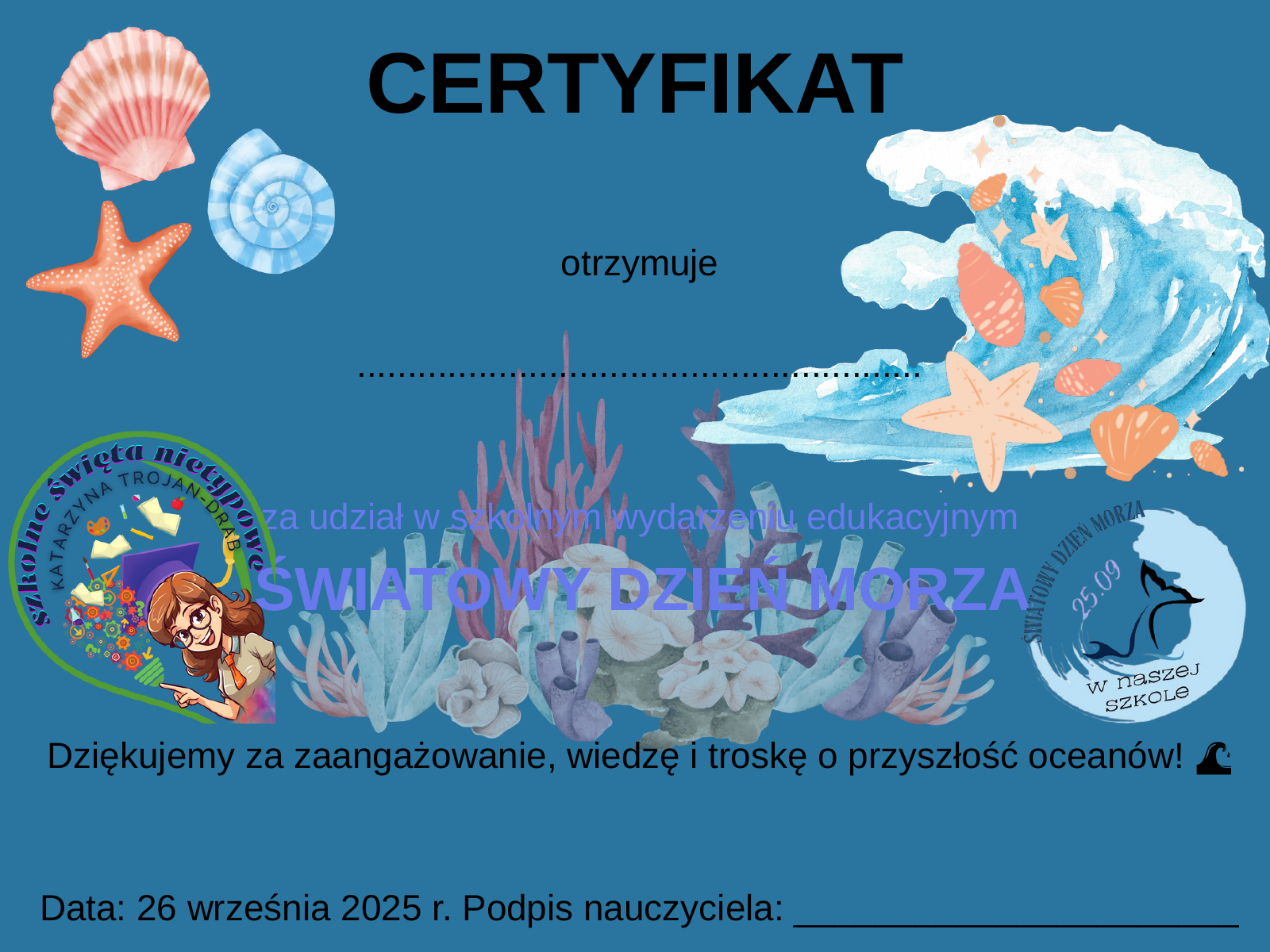

CERTYFIKAT

 otrzymuje

 ........................................................

 za udział w szkolnym wydarzeniu edukacyjnym
 ŚWIATOWY DZIEŃ MORZA

 Dziękujemy za zaangażowanie, wiedzę i troskę o przyszłość oceanów! 🌊

 Data: 26 września 2025 r. Podpis nauczyciela: ______________________